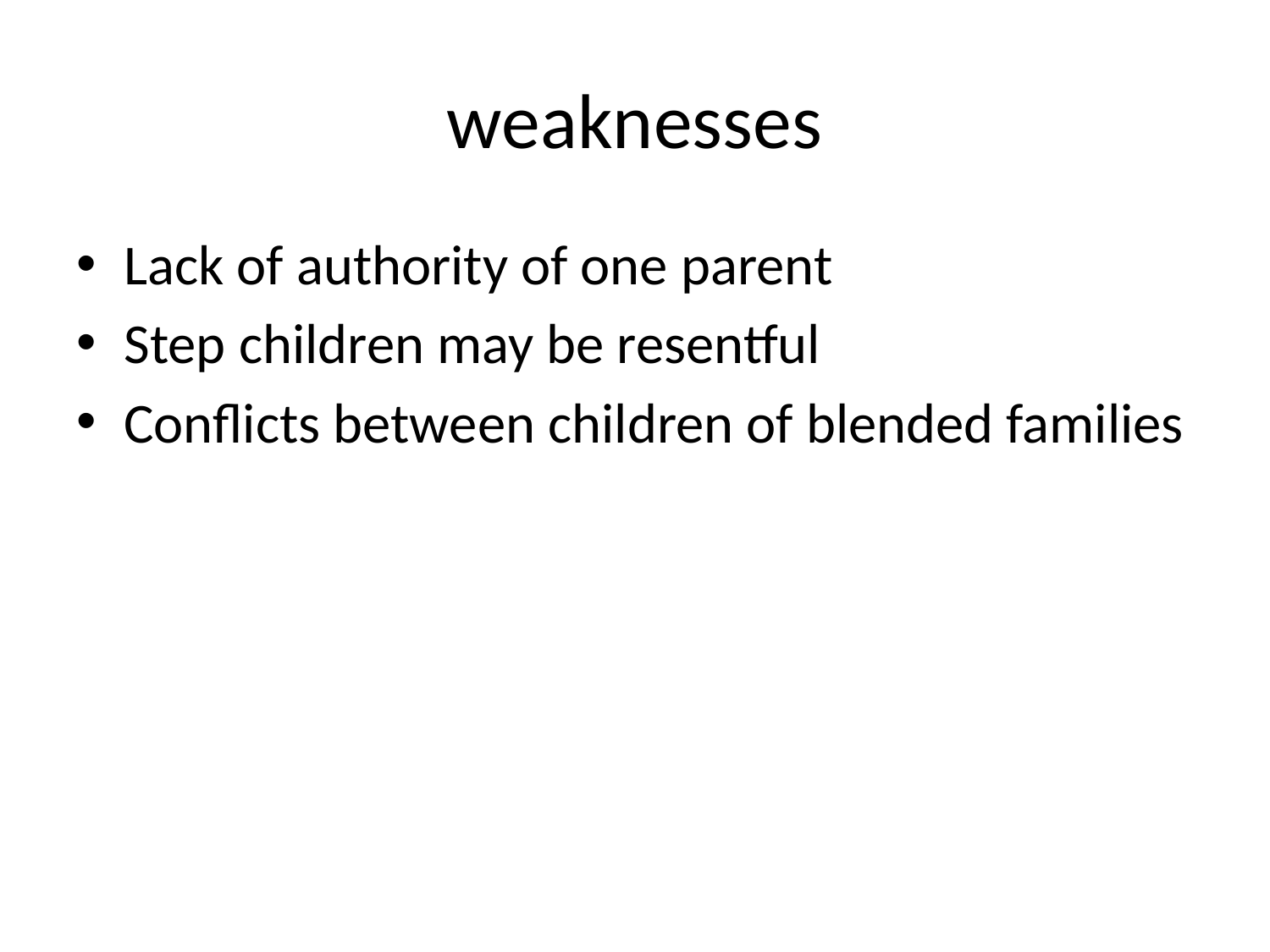

# weaknesses
Lack of authority of one parent
Step children may be resentful
Conflicts between children of blended families